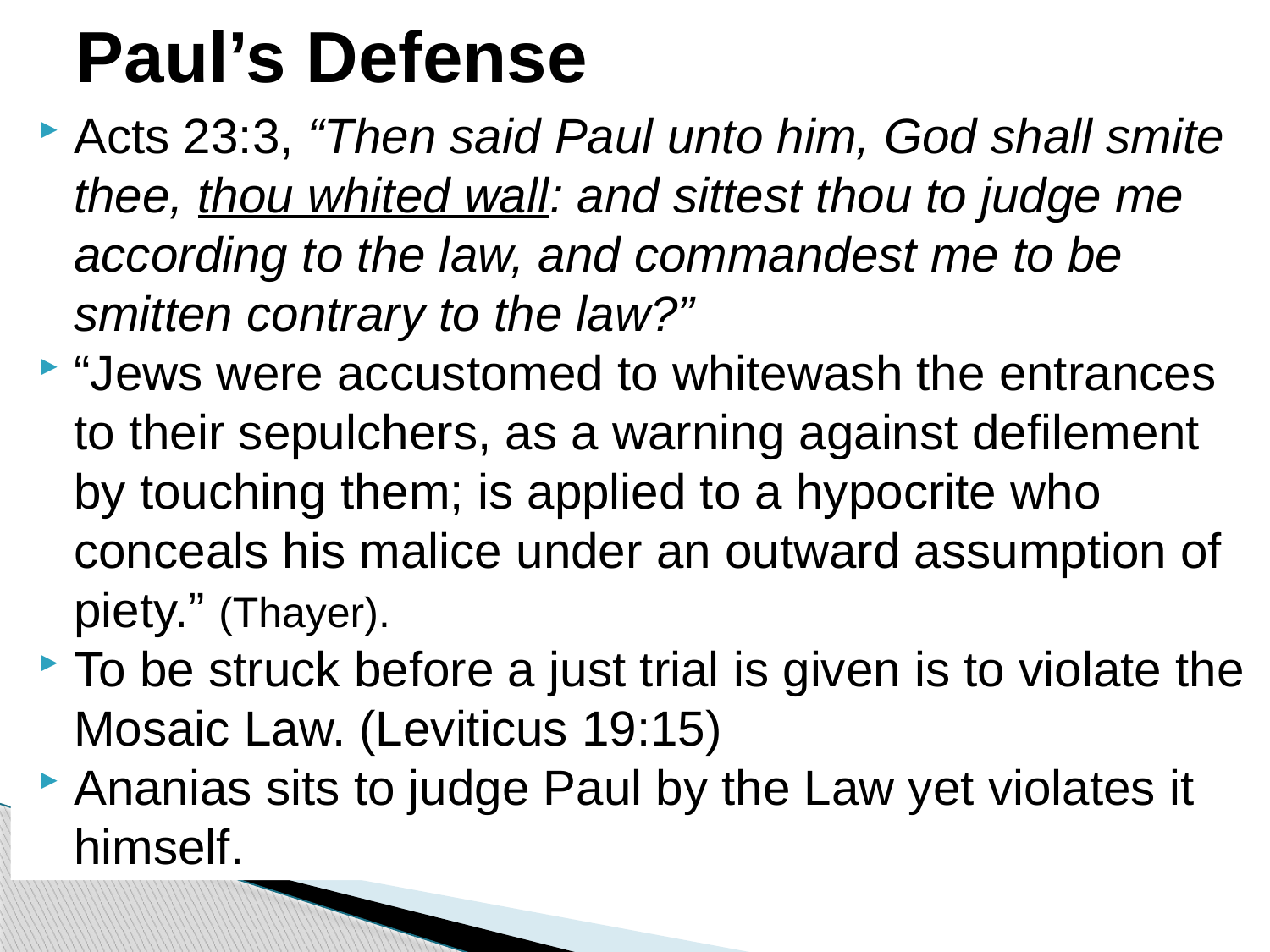

# Paul’s Defense
Acts 23:3, “Then said Paul unto him, God shall smite thee, thou whited wall: and sittest thou to judge me according to the law, and commandest me to be smitten contrary to the law?”
“Jews were accustomed to whitewash the entrances to their sepulchers, as a warning against defilement by touching them; is applied to a hypocrite who conceals his malice under an outward assumption of piety.” (Thayer).
To be struck before a just trial is given is to violate the Mosaic Law. (Leviticus 19:15)
Ananias sits to judge Paul by the Law yet violates it himself.